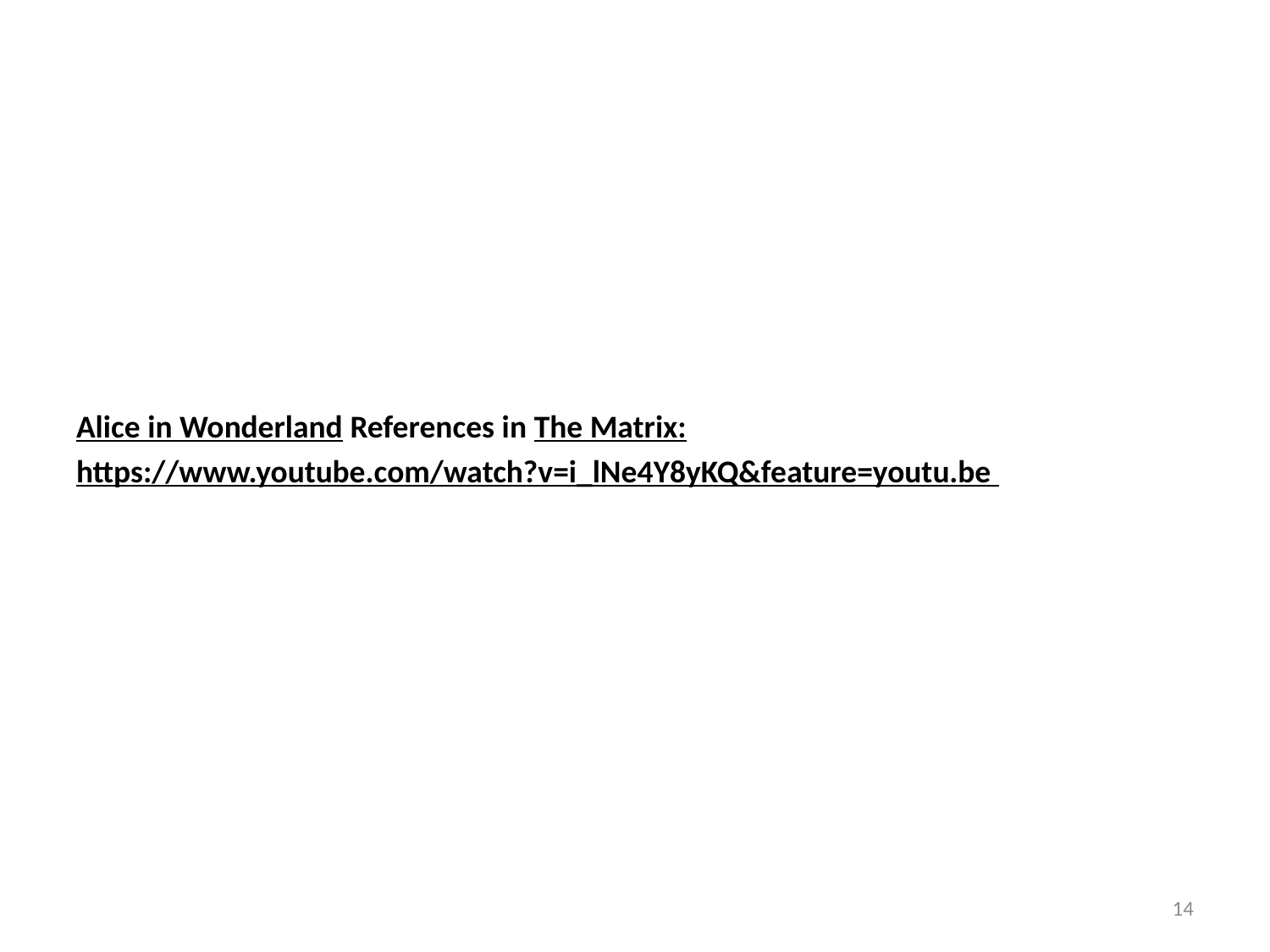

#

Alice in Wonderland References in The Matrix:
https://www.youtube.com/watch?v=i_lNe4Y8yKQ&feature=youtu.be

14